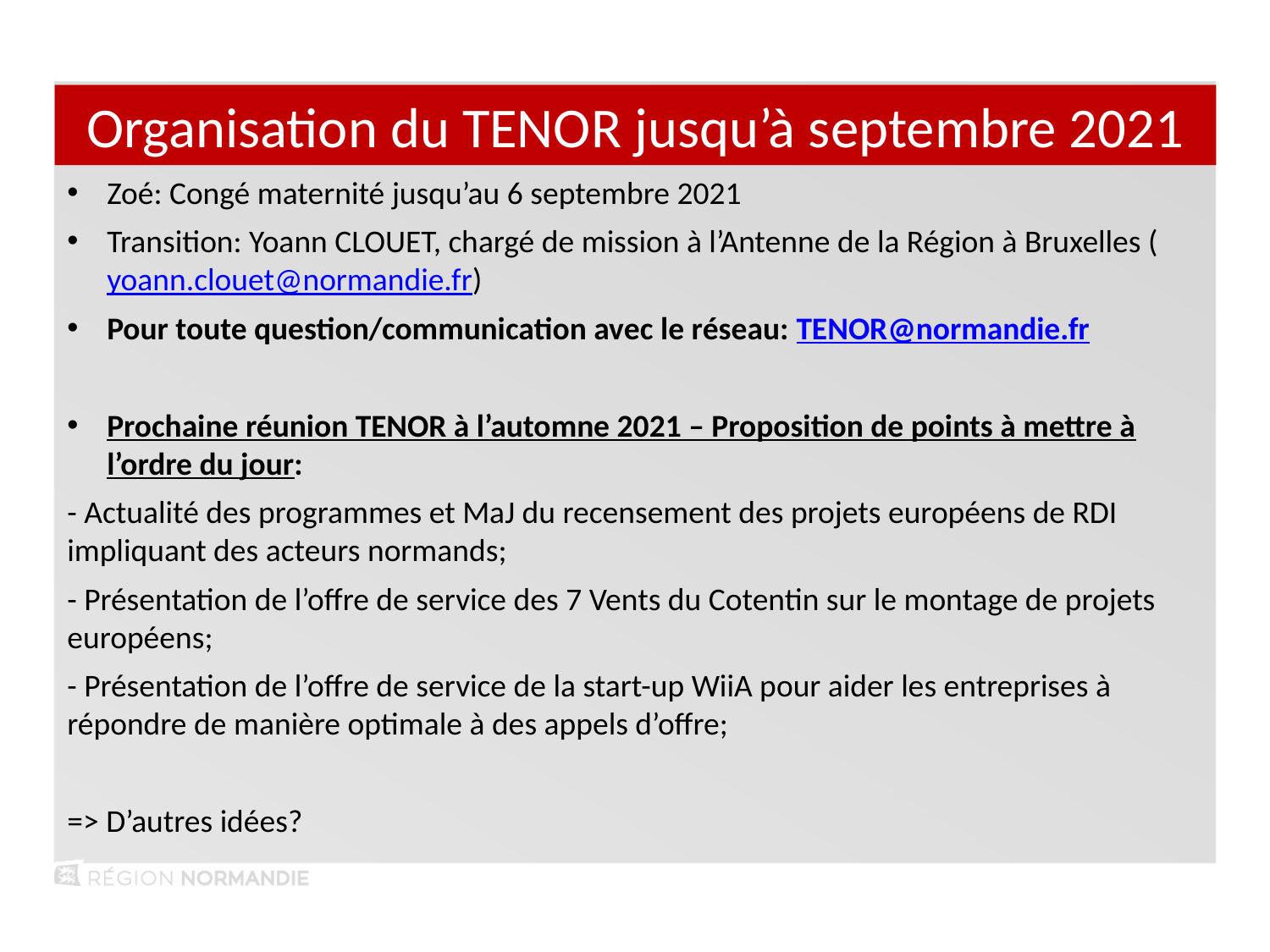

Organisation du TENOR jusqu’à septembre 2021

Zoé: Congé maternité jusqu’au 6 septembre 2021
Transition: Yoann CLOUET, chargé de mission à l’Antenne de la Région à Bruxelles (yoann.clouet@normandie.fr)
Pour toute question/communication avec le réseau: TENOR@normandie.fr

Prochaine réunion TENOR à l’automne 2021 – Proposition de points à mettre à l’ordre du jour:
- Actualité des programmes et MaJ du recensement des projets européens de RDI impliquant des acteurs normands;
- Présentation de l’offre de service des 7 Vents du Cotentin sur le montage de projets européens;
- Présentation de l’offre de service de la start-up WiiA pour aider les entreprises à répondre de manière optimale à des appels d’offre;

=> D’autres idées?